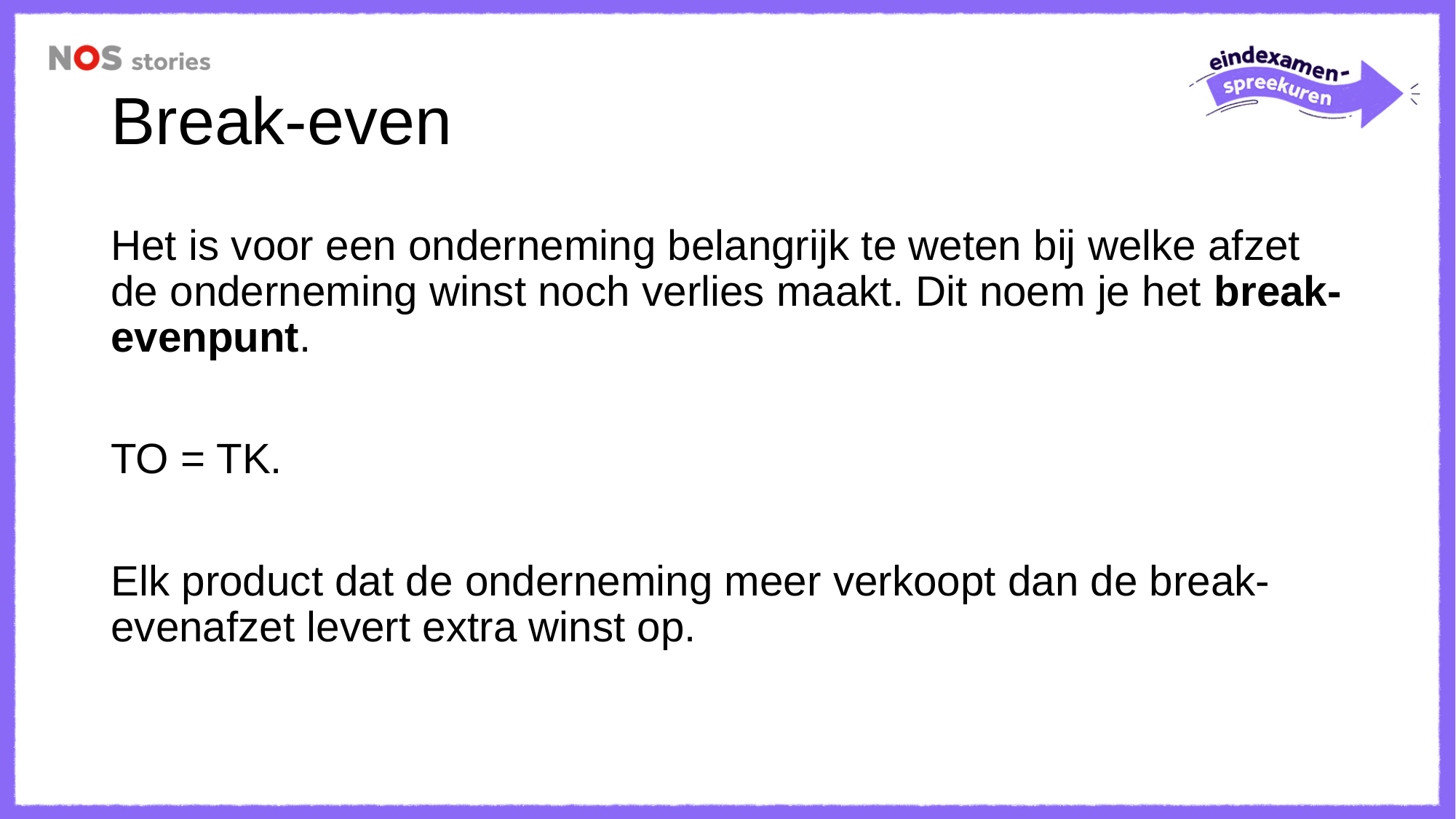

# Break-even
Het is voor een onderneming belangrijk te weten bij welke afzet de onderneming winst noch verlies maakt. Dit noem je het break-evenpunt.

TO = TK.

Elk product dat de onderneming meer verkoopt dan de break-evenafzet levert extra winst op.